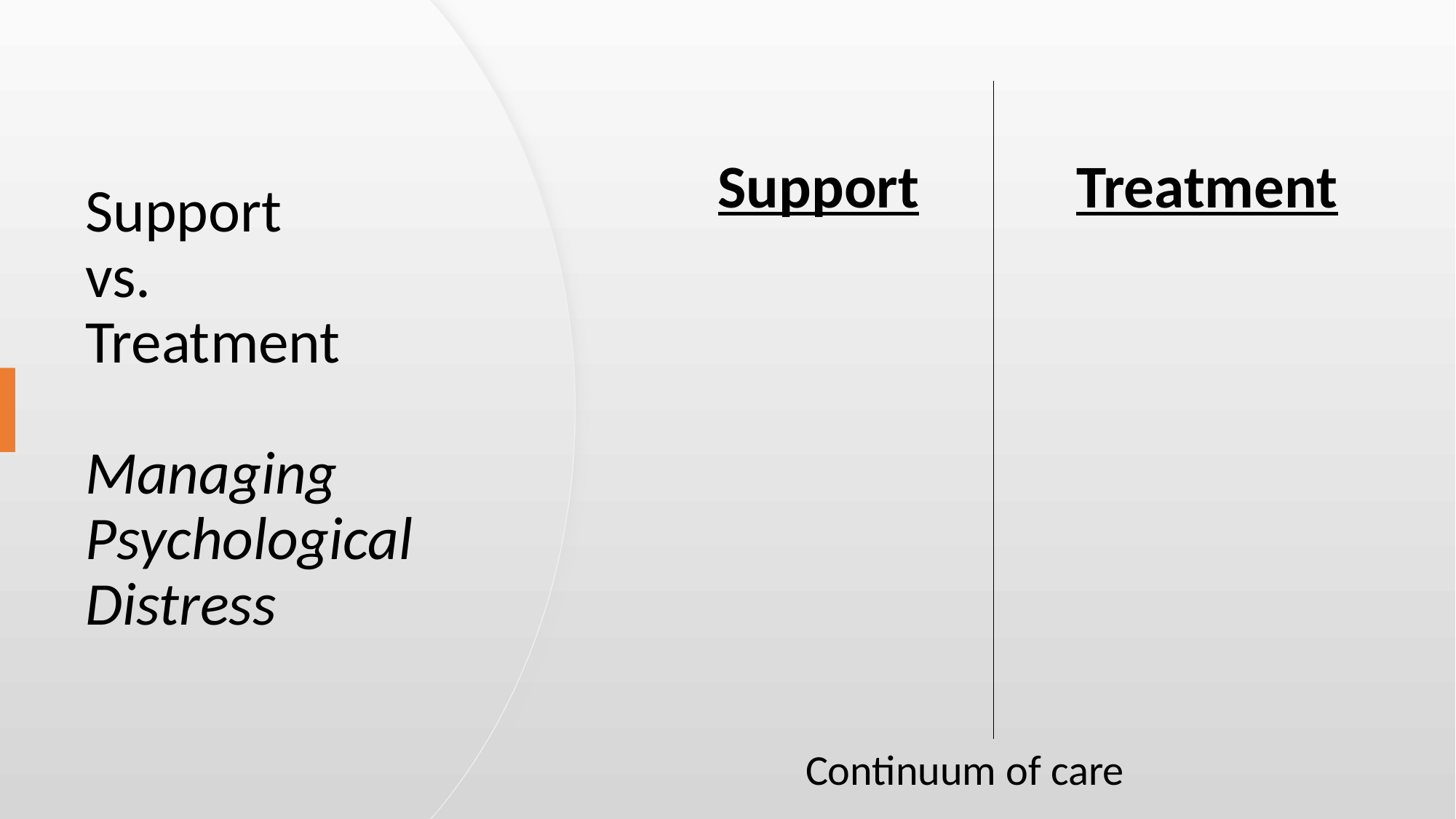

# Support vs. Treatment Managing Psychological Distress
Support

Treatment

Continuum of care